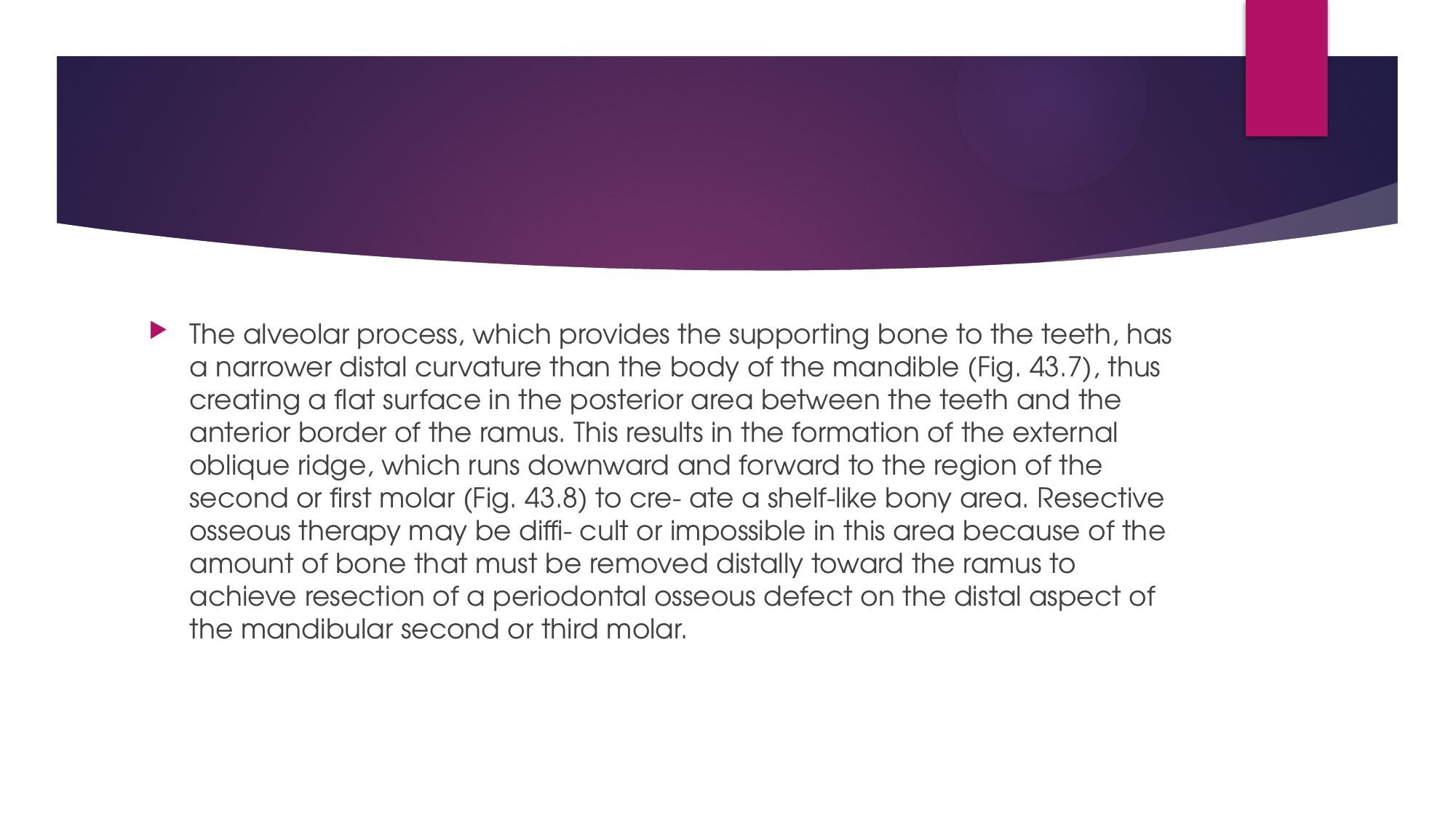

#
The alveolar process, which provides the supporting bone to the teeth, has a narrower distal curvature than the body of the mandible (Fig. 43.7), thus creating a flat surface in the posterior area between the teeth and the anterior border of the ramus. This results in the formation of the external oblique ridge, which runs downward and forward to the region of the second or first molar (Fig. 43.8) to cre- ate a shelf-like bony area. Resective osseous therapy may be diffi- cult or impossible in this area because of the amount of bone that must be removed distally toward the ramus to achieve resection of a periodontal osseous defect on the distal aspect of the mandibular second or third molar.